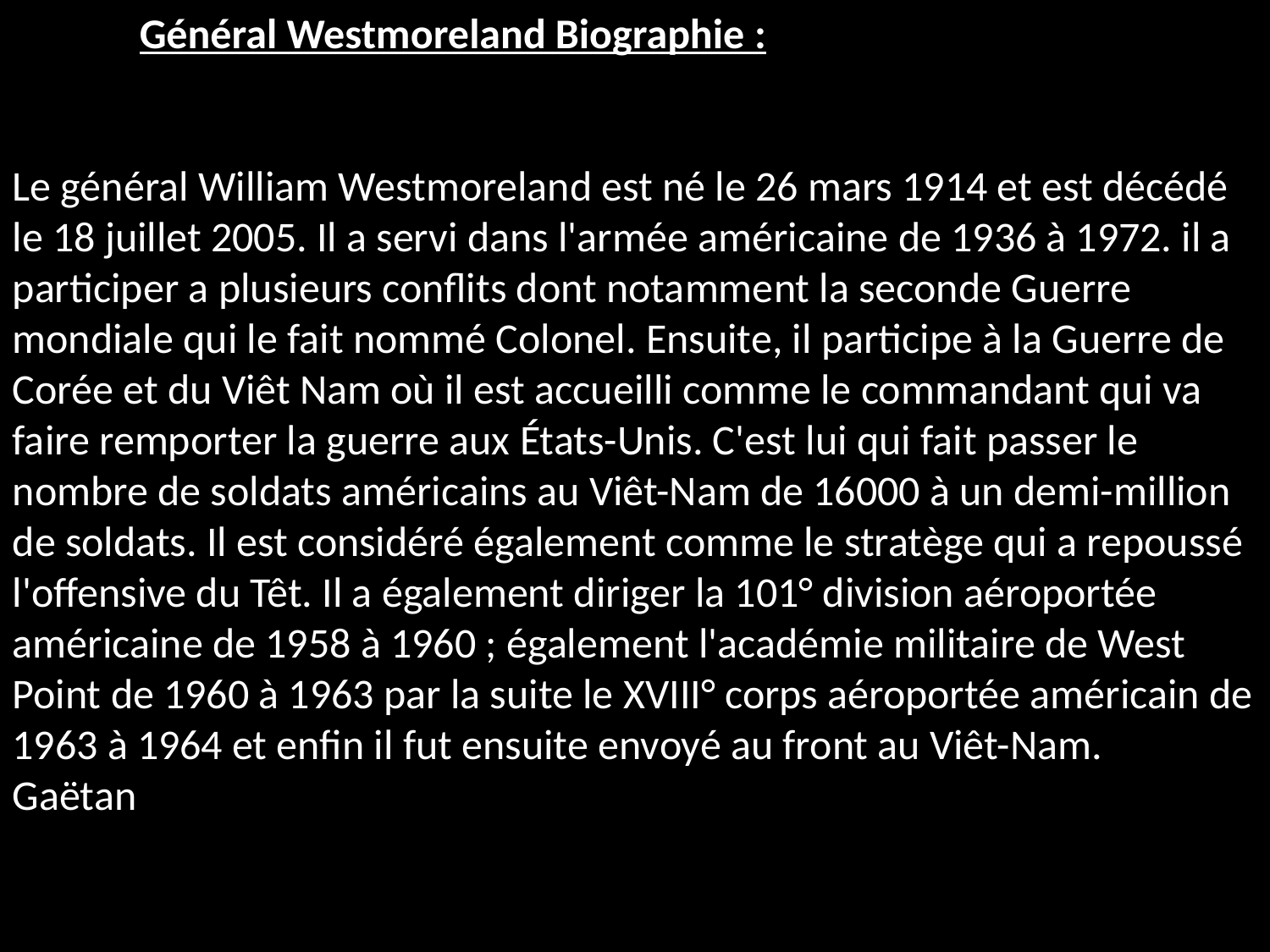

Général Westmoreland Biographie :

Le général William Westmoreland est né le 26 mars 1914 et est décédé le 18 juillet 2005. Il a servi dans l'armée américaine de 1936 à 1972. il a participer a plusieurs conflits dont notamment la seconde Guerre mondiale qui le fait nommé Colonel. Ensuite, il participe à la Guerre de Corée et du Viêt Nam où il est accueilli comme le commandant qui va faire remporter la guerre aux États-Unis. C'est lui qui fait passer le nombre de soldats américains au Viêt-Nam de 16000 à un demi-million de soldats. Il est considéré également comme le stratège qui a repoussé l'offensive du Têt. Il a également diriger la 101° division aéroportée américaine de 1958 à 1960 ; également l'académie militaire de West Point de 1960 à 1963 par la suite le XVIII° corps aéroportée américain de 1963 à 1964 et enfin il fut ensuite envoyé au front au Viêt-Nam.
Gaëtan